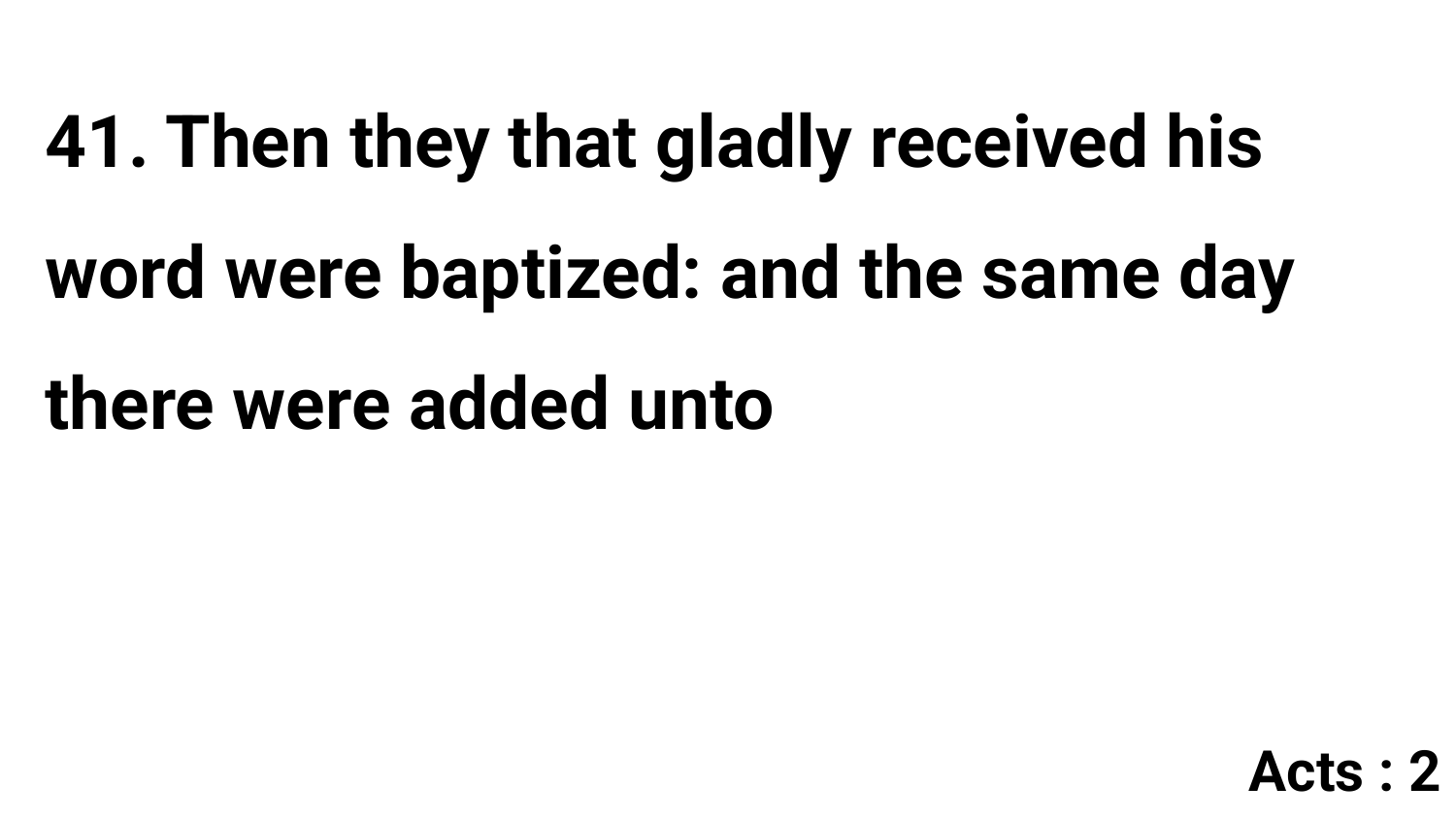

41. Then they that gladly received his word were baptized: and the same day there were added unto
Acts : 2